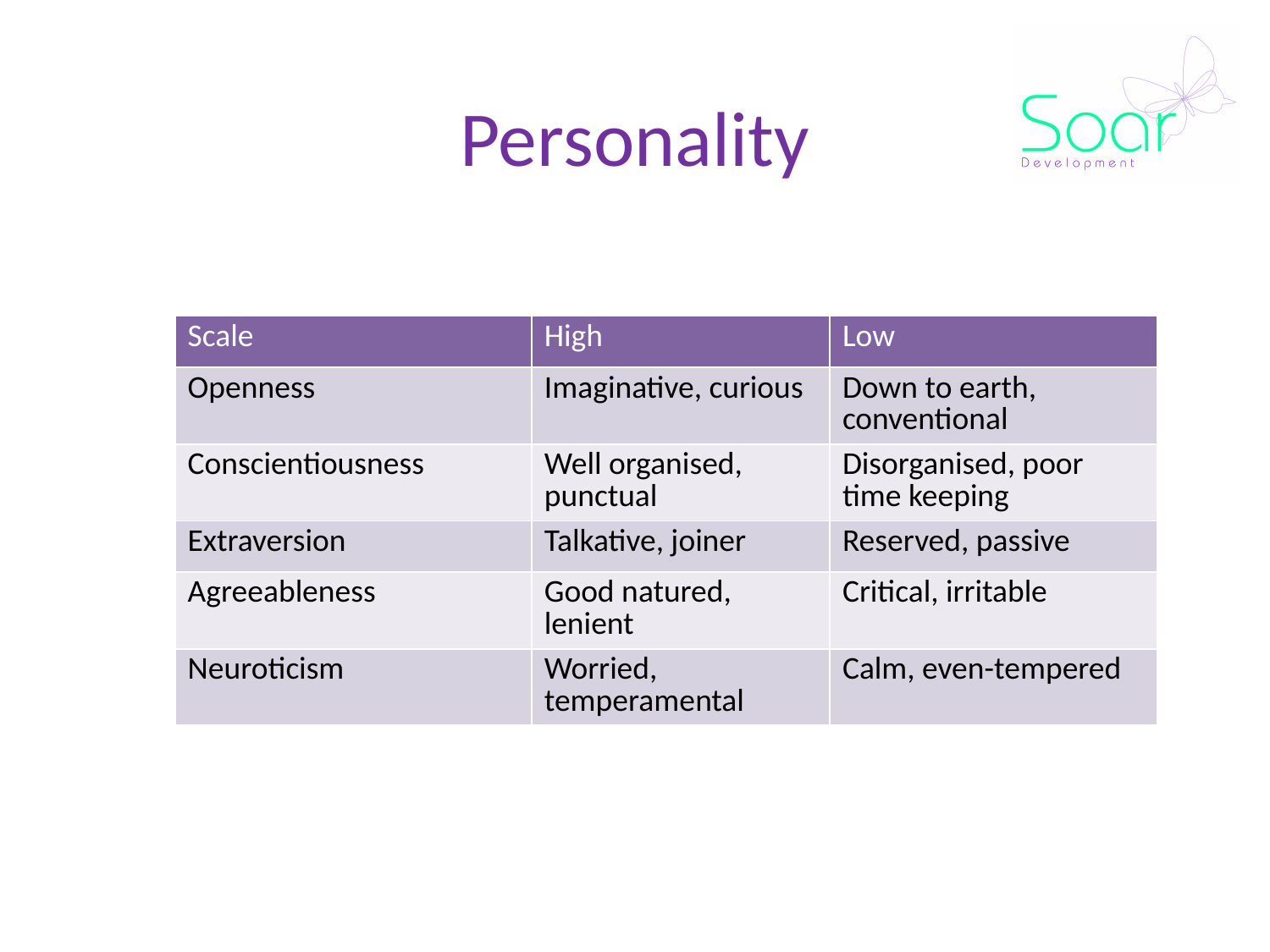

# Personality
| Scale | High | Low |
| --- | --- | --- |
| Openness | Imaginative, curious | Down to earth, conventional |
| Conscientiousness | Well organised, punctual | Disorganised, poor time keeping |
| Extraversion | Talkative, joiner | Reserved, passive |
| Agreeableness | Good natured, lenient | Critical, irritable |
| Neuroticism | Worried, temperamental | Calm, even-tempered |